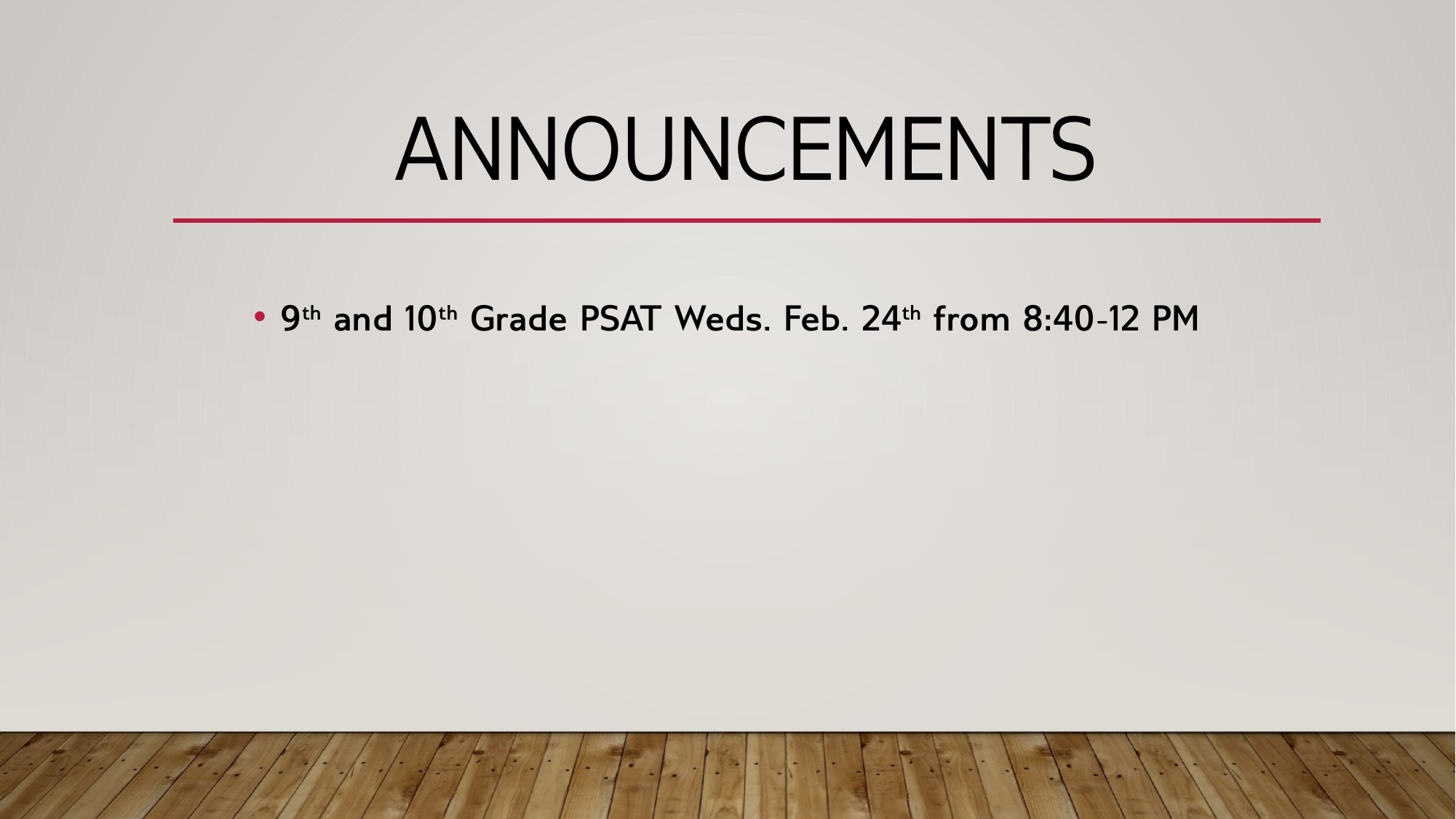

# Announcements

9th and 10th Grade PSAT Weds. Feb. 24th from 8:40-12 PM